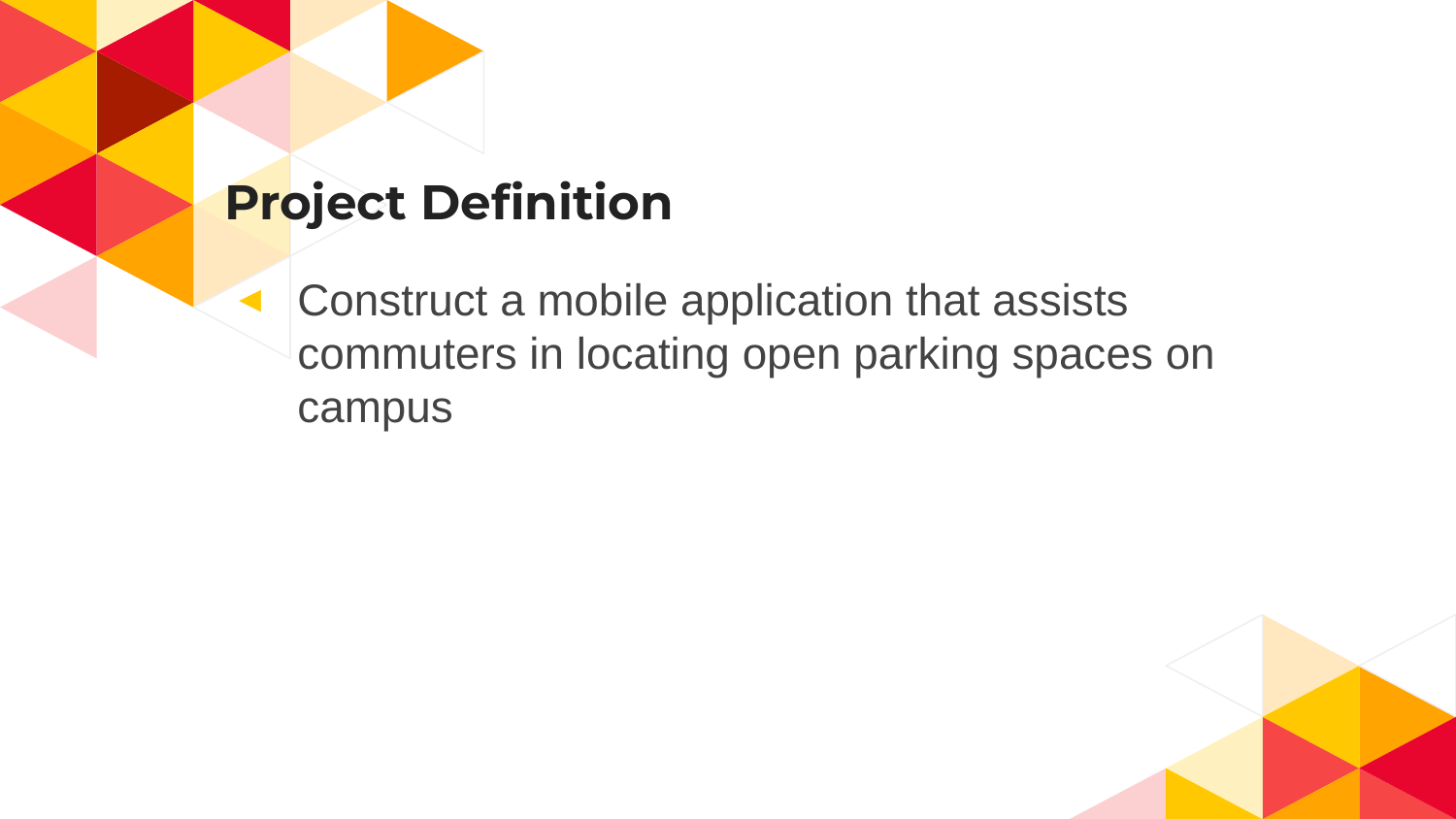

# Project Definition
Construct a mobile application that assists commuters in locating open parking spaces on campus